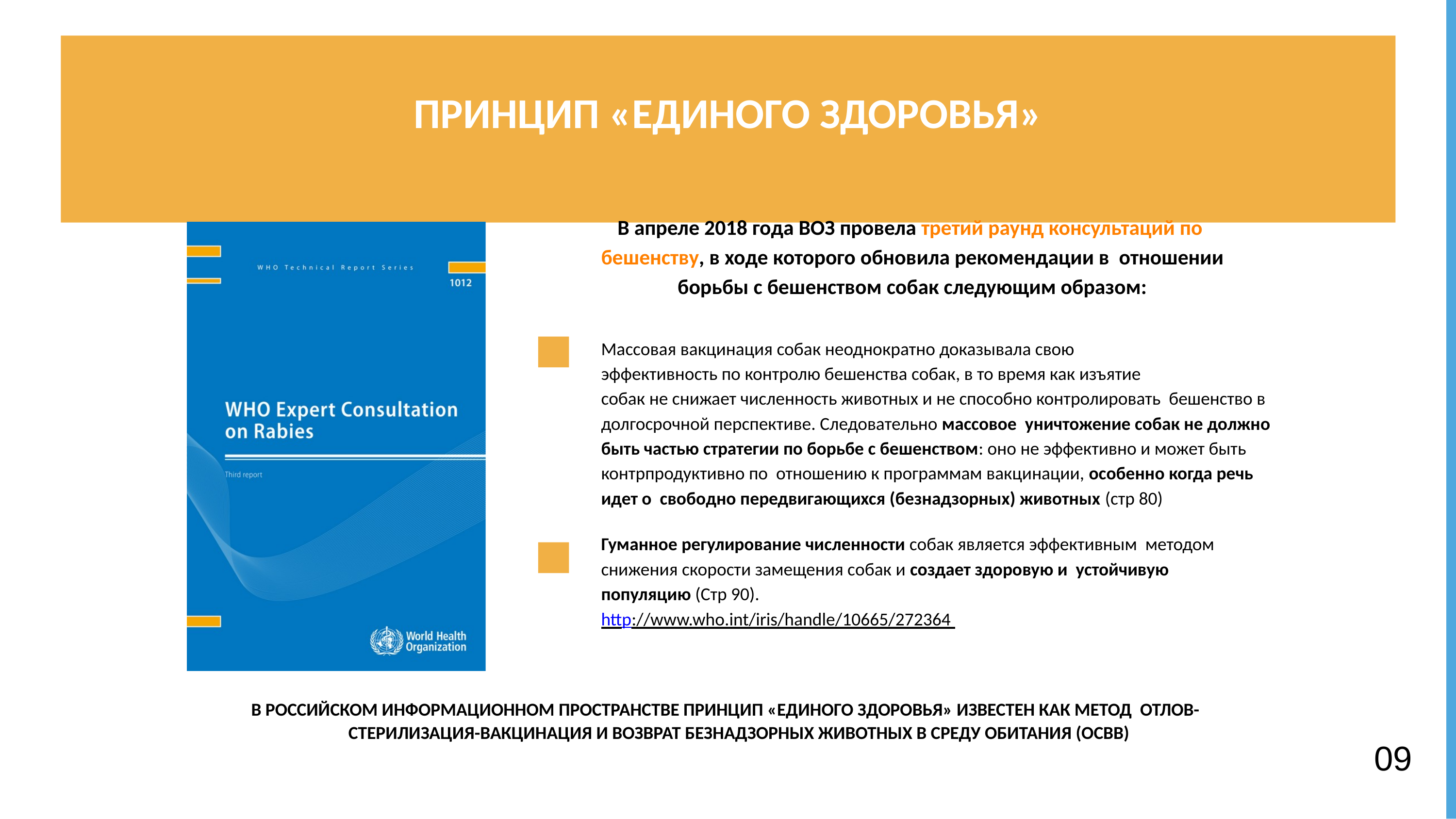

# ПРИНЦИП «ЕДИНОГО ЗДОРОВЬЯ»
В апреле 2018 года ВОЗ провела третий раунд консультаций по  бешенству, в ходе которого обновила рекомендации в  отношении борьбы с бешенством собак следующим образом:

Массовая вакцинация собак неоднократно доказывала свою
эффективность по контролю бешенства собак, в то время как изъятие
собак не снижает численность животных и не способно контролировать  бешенство в долгосрочной перспективе. Следовательно массовое  уничтожение собак не должно быть частью стратегии по борьбе с бешенством: оно не эффективно и может быть контрпродуктивно по  отношению к программам вакцинации, особенно когда речь идет о  свободно передвигающихся (безнадзорных) животных (стр 80)

Гуманное регулирование численности собак является эффективным  методом снижения скорости замещения собак и создает здоровую и  устойчивую популяцию (Стр 90).
http://www.who.int/iris/handle/10665/272364

В РОССИЙСКОМ ИНФОРМАЦИОННОМ ПРОСТРАНСТВЕ ПРИНЦИП «ЕДИНОГО ЗДОРОВЬЯ» ИЗВЕСТЕН КАК МЕТОД  ОТЛОВ-СТЕРИЛИЗАЦИЯ-ВАКЦИНАЦИЯ И ВОЗВРАТ БЕЗНАДЗОРНЫХ ЖИВОТНЫХ В СРЕДУ ОБИТАНИЯ (ОСВВ)
09